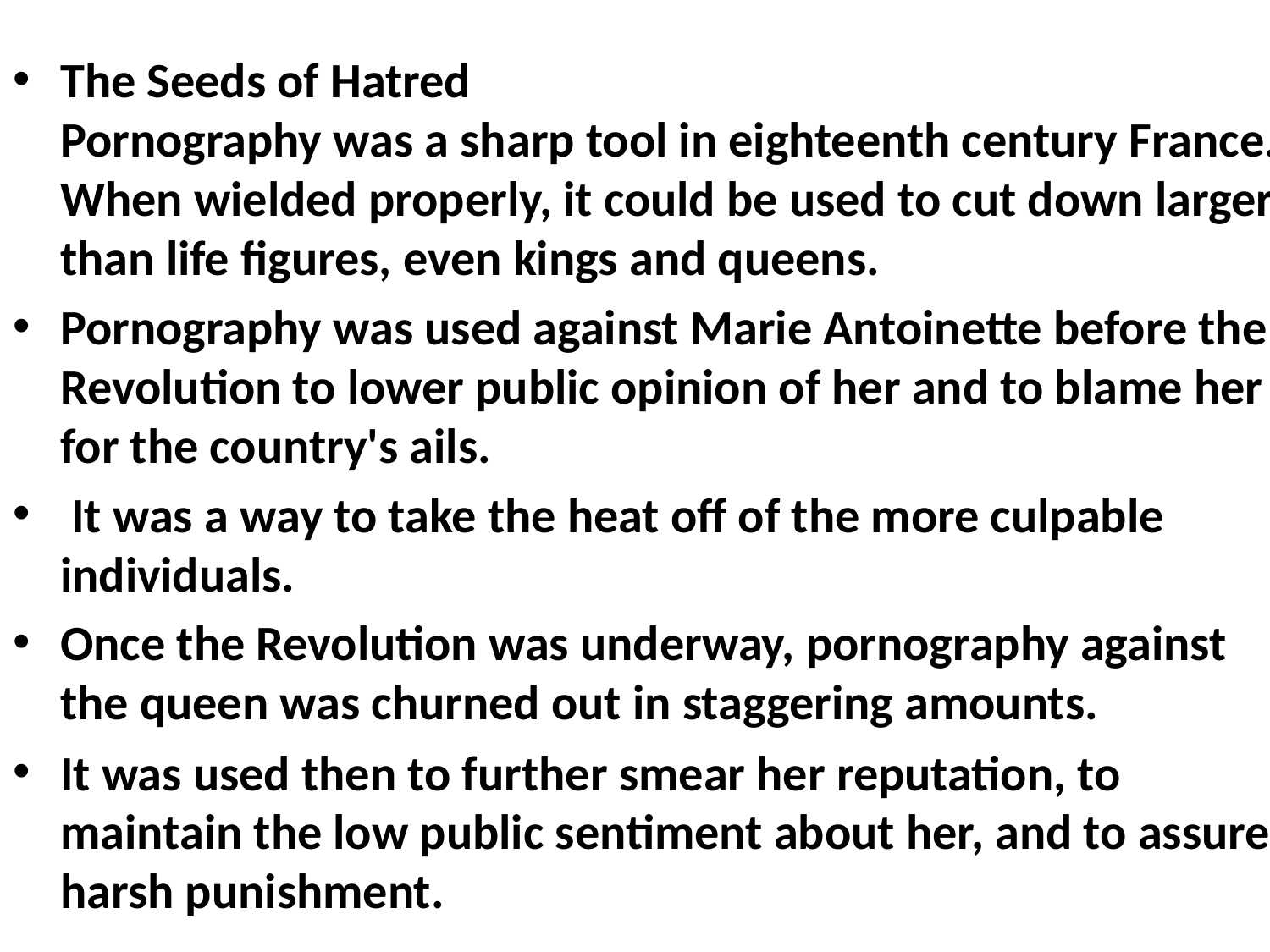

#
The Seeds of Hatred
Pornography was a sharp tool in eighteenth century France. When wielded properly, it could be used to cut down larger than life figures, even kings and queens.
Pornography was used against Marie Antoinette before the Revolution to lower public opinion of her and to blame her for the country's ails.
 It was a way to take the heat off of the more culpable individuals.
Once the Revolution was underway, pornography against the queen was churned out in staggering amounts.
It was used then to further smear her reputation, to maintain the low public sentiment about her, and to assure harsh punishment.